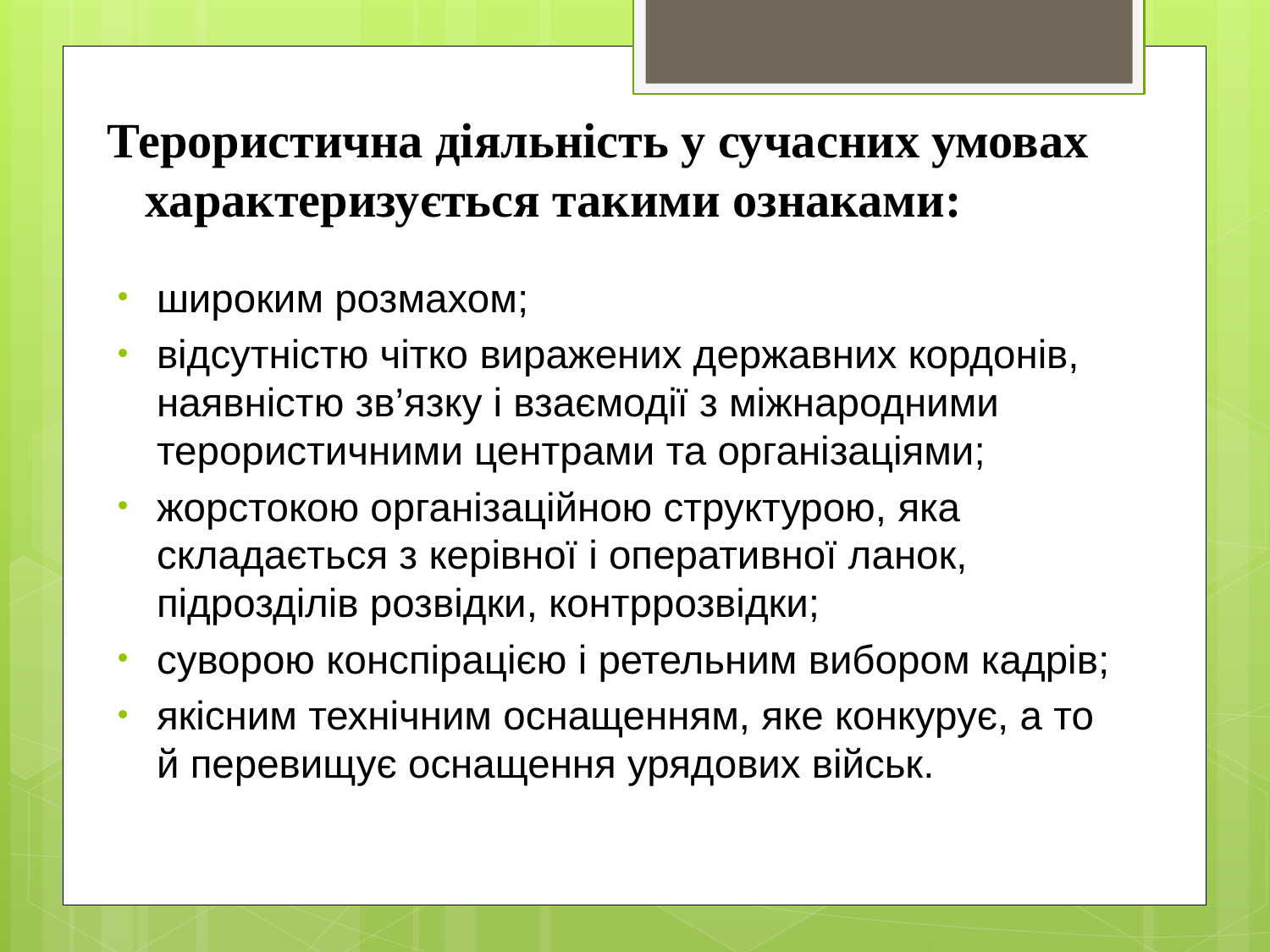

# Терористична діяльність у сучасних умовах характеризується такими ознаками:
широким розмахом;
відсутністю чітко виражених державних кордонів, наявністю зв’язку і взаємодії з міжнародними терористичними центрами та організаціями;
жорстокою організаційною структурою, яка складається з керівної і оперативної ланок, підрозділів розвідки, контррозвідки;
суворою конспірацією і ретельним вибором кадрів;
якісним технічним оснащенням, яке конкурує, а то й перевищує оснащення урядових військ.